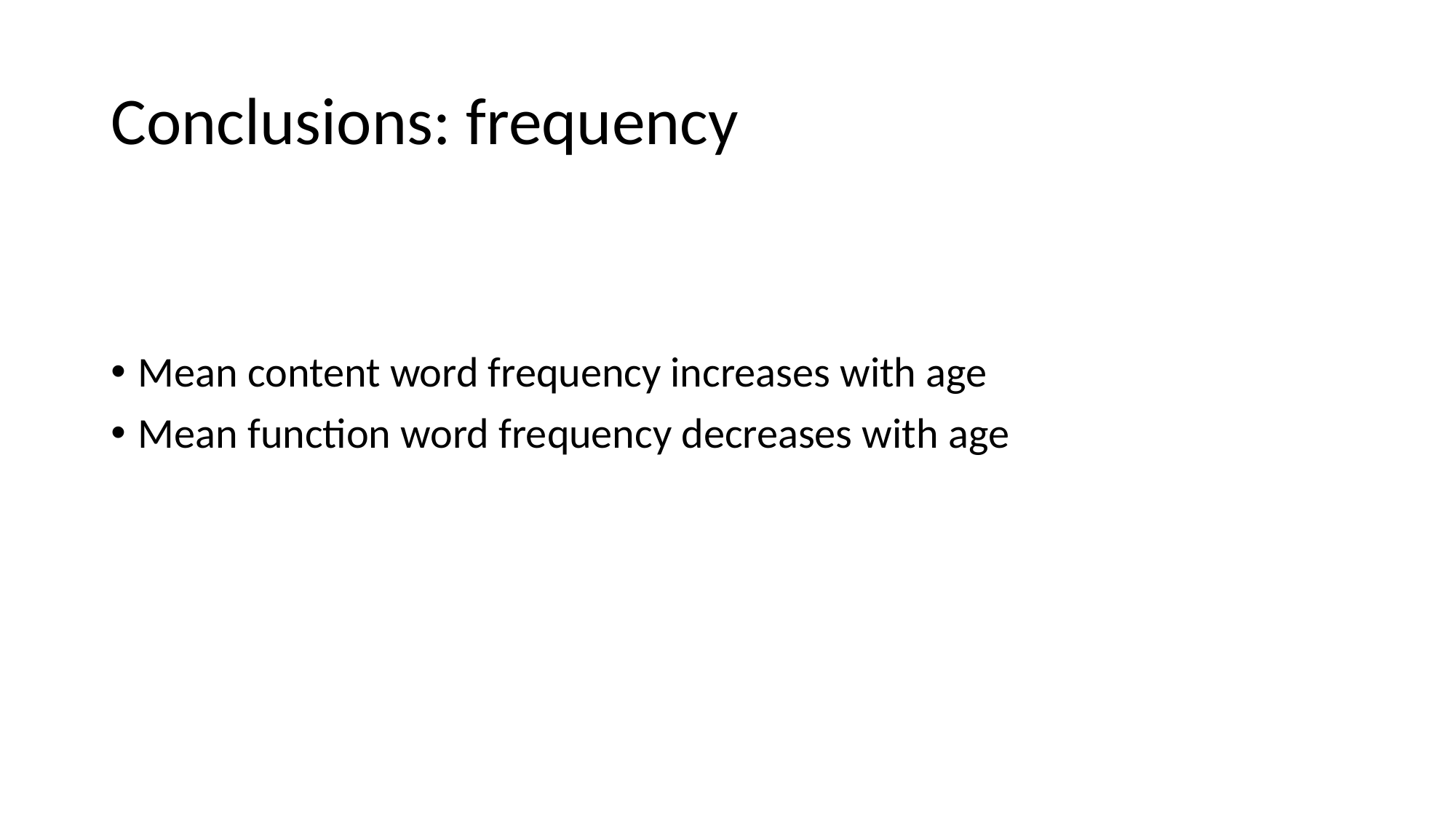

# Conclusions: frequency

Mean content word frequency increases with age
Mean function word frequency decreases with age